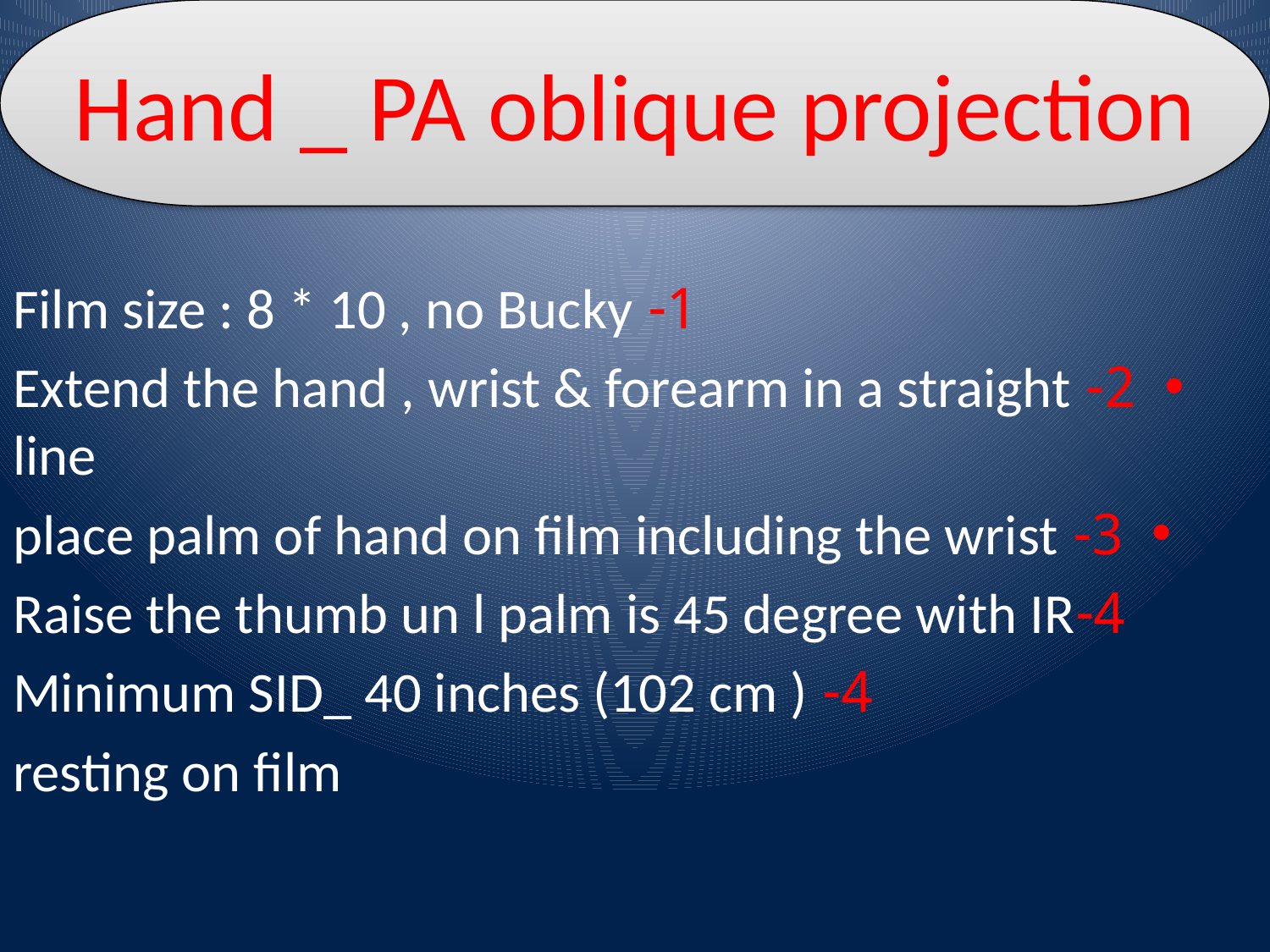

Hand _ PA oblique projection
1- Film size : 8 * 10 , no Bucky
2- Extend the hand , wrist & forearm in a straight line
3- place palm of hand on film including the wrist
4-Raise the thumb un l palm is 45 degree with IR
4- Minimum SID_ 40 inches (102 cm )
resting on film